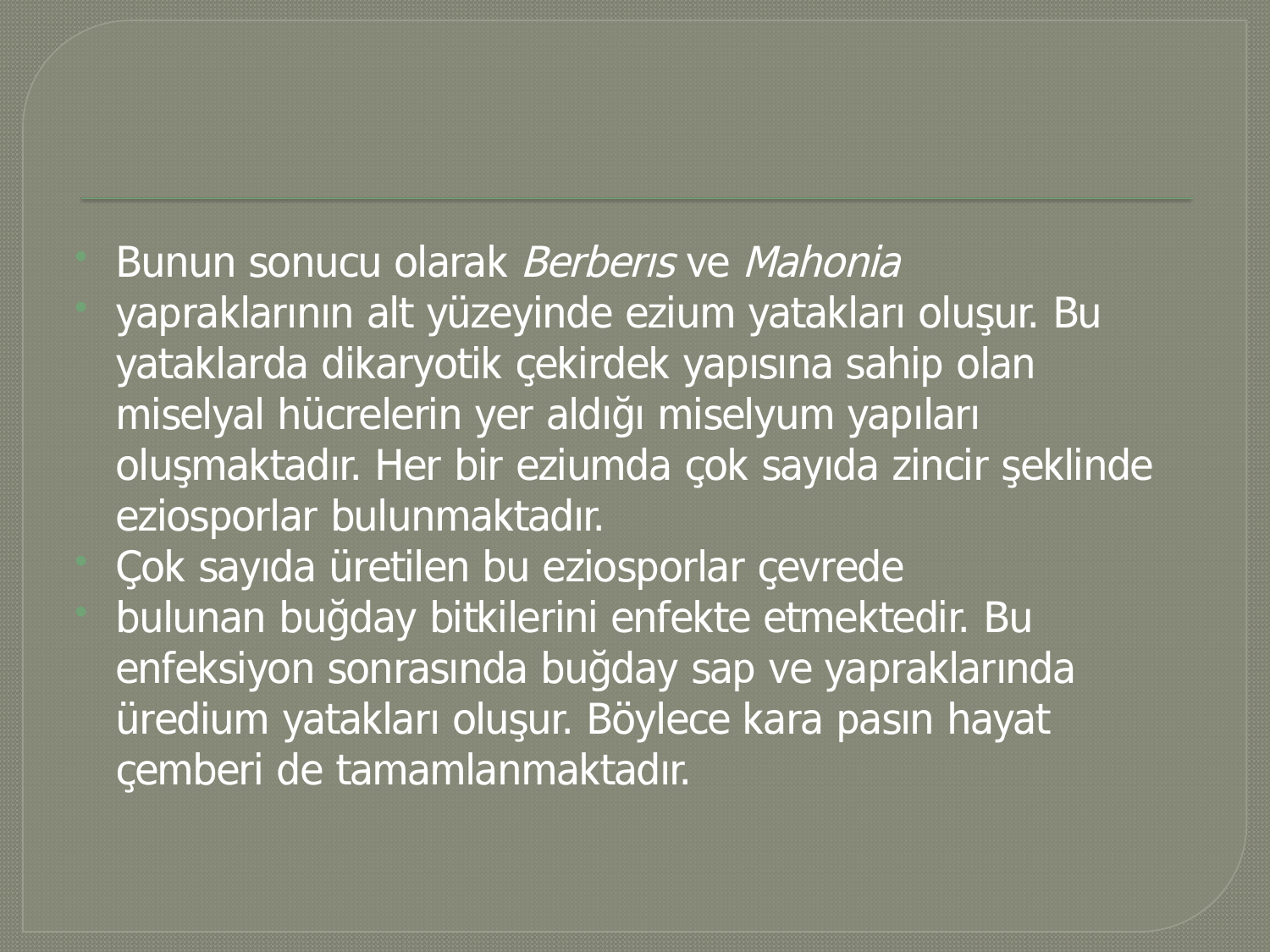

#
Bunun sonucu olarak Berberıs ve Mahonia
yapraklarının alt yüzeyinde ezium yatakları oluşur. Bu yataklarda dikaryotik çekirdek yapısına sahip olan miselyal hücrelerin yer aldığı miselyum yapıları oluşmaktadır. Her bir eziumda çok sayıda zincir şeklinde eziosporlar bulunmaktadır.
Çok sayıda üretilen bu eziosporlar çevrede
bulunan buğday bitkilerini enfekte etmektedir. Bu enfeksiyon sonrasında buğday sap ve yapraklarında üredium yatakları oluşur. Böylece kara pasın hayat çemberi de tamamlanmaktadır.